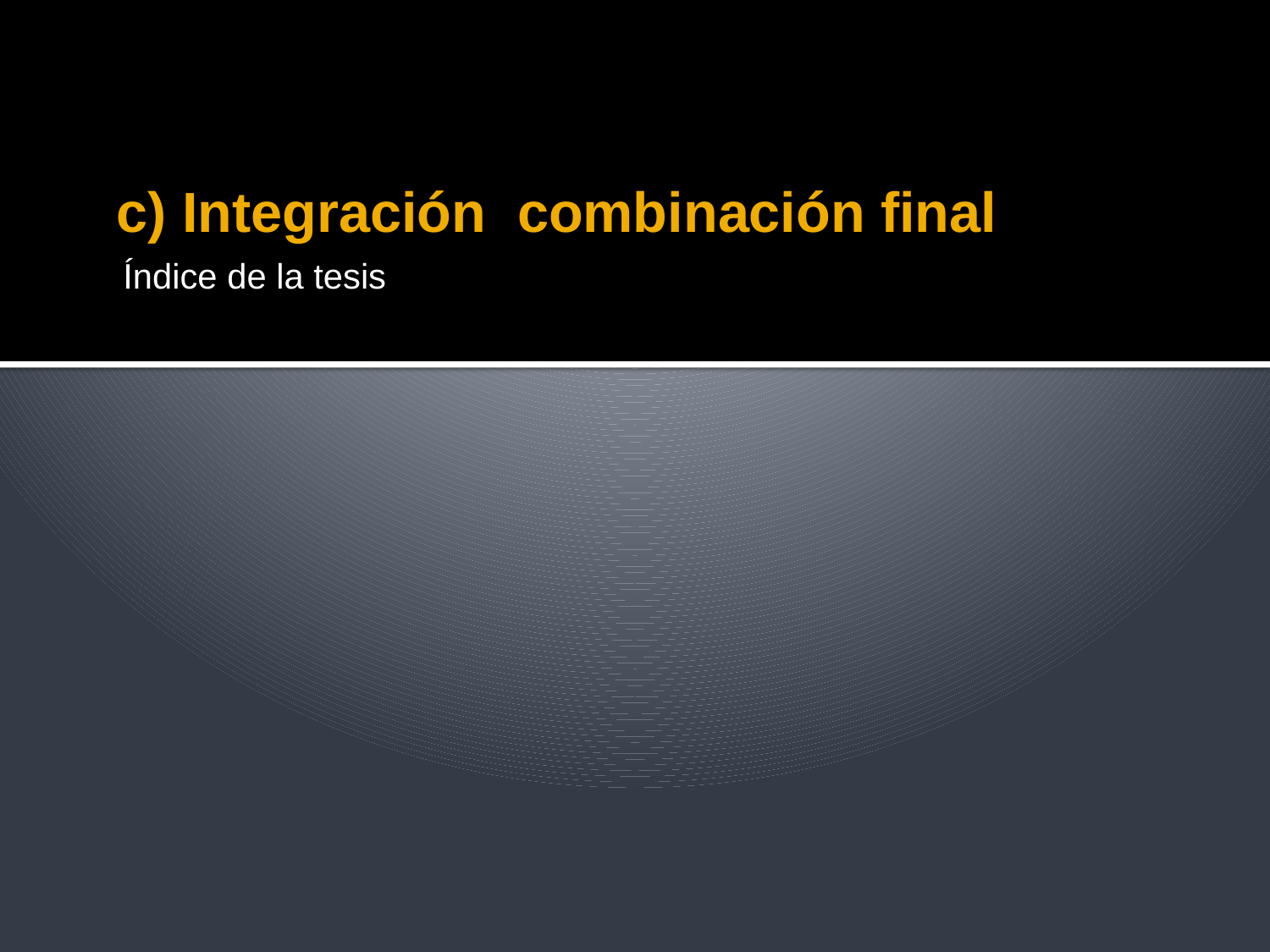

# c) Integración  combinación final
Índice de la tesis